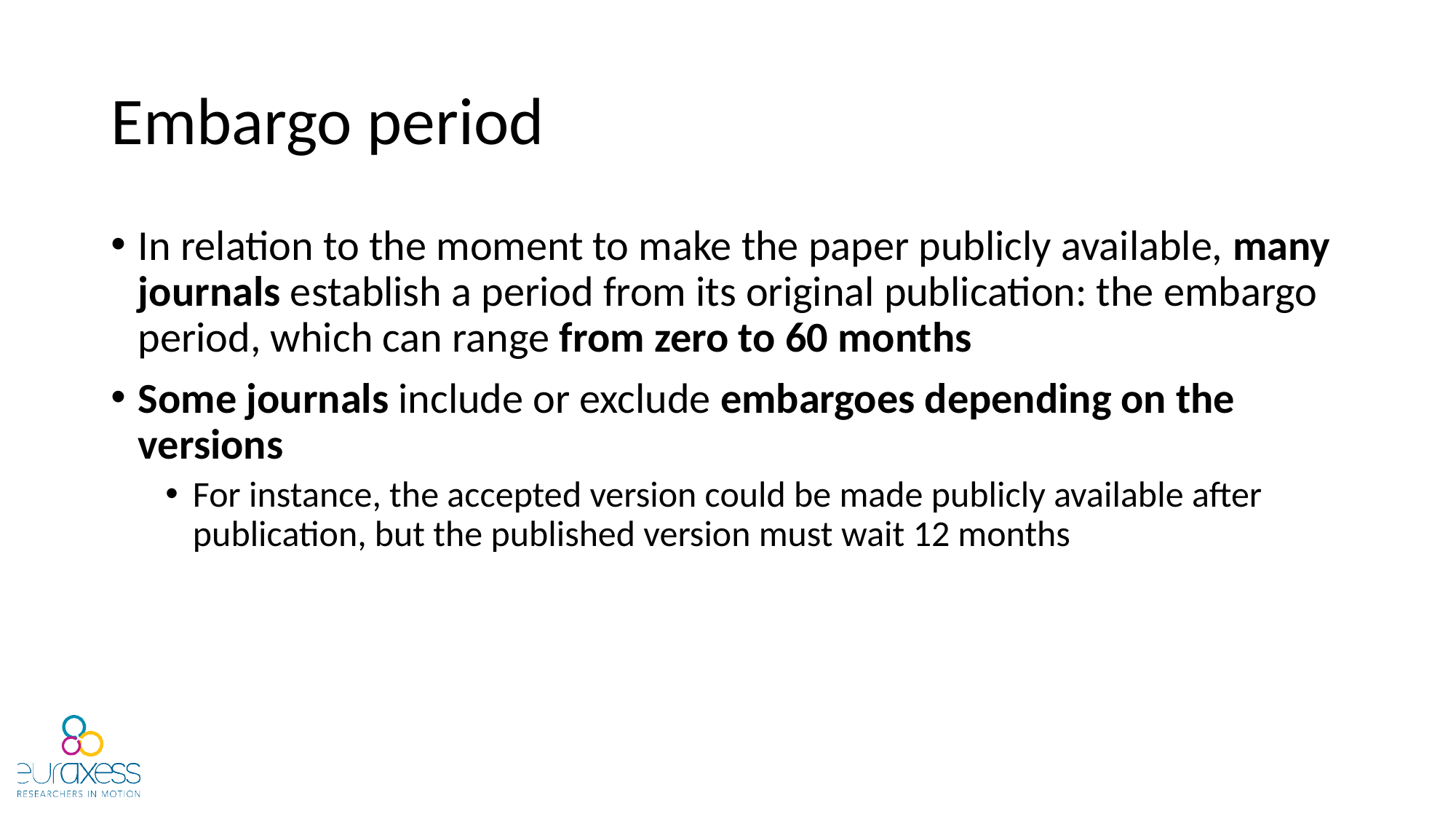

# Embargo period
In relation to the moment to make the paper publicly available, many journals establish a period from its original publication: the embargo period, which can range from zero to 60 months
Some journals include or exclude embargoes depending on the versions
For instance, the accepted version could be made publicly available after publication, but the published version must wait 12 months